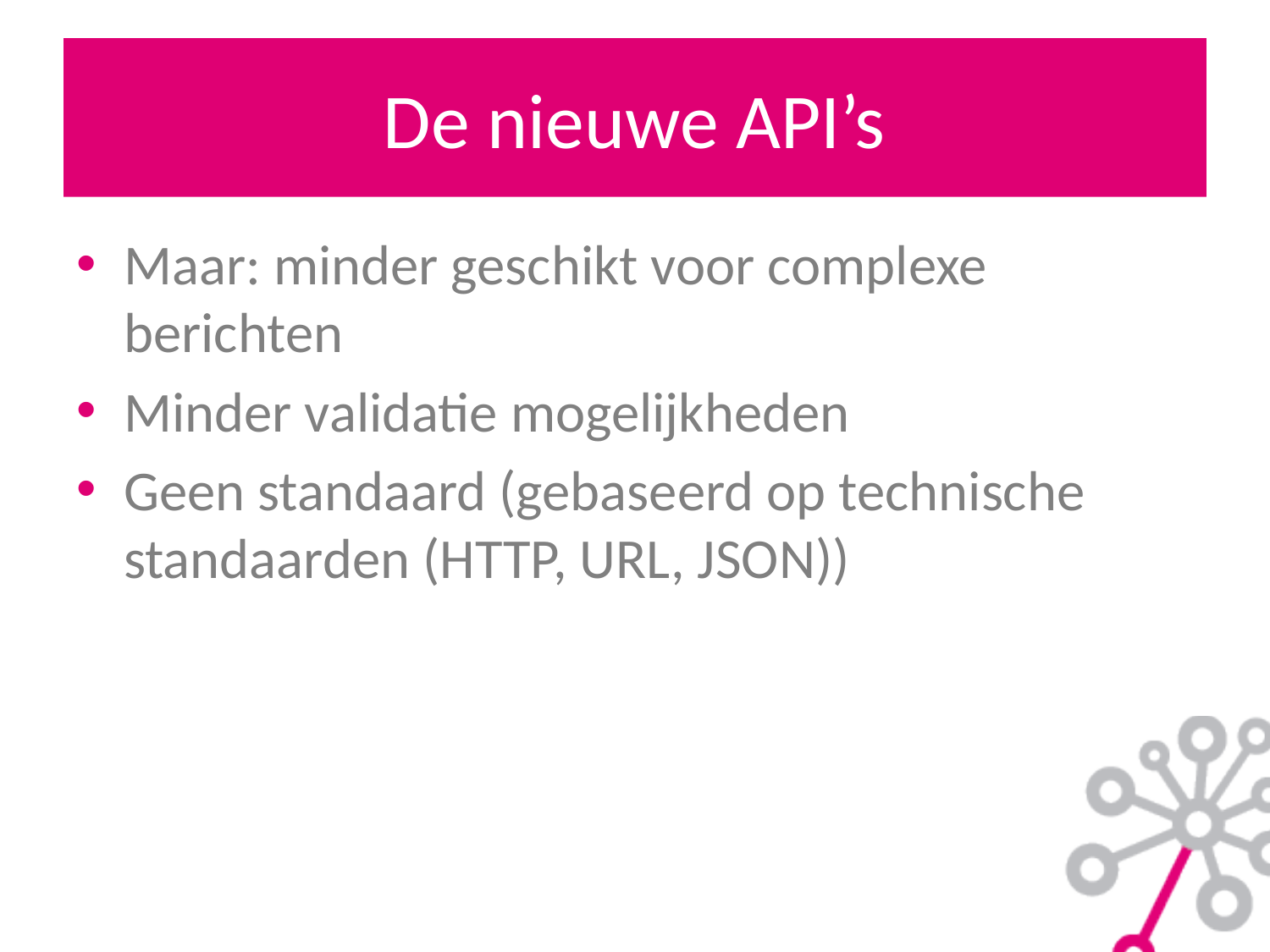

# De nieuwe API’s
Maar: minder geschikt voor complexe berichten
Minder validatie mogelijkheden
Geen standaard (gebaseerd op technische standaarden (HTTP, URL, JSON))